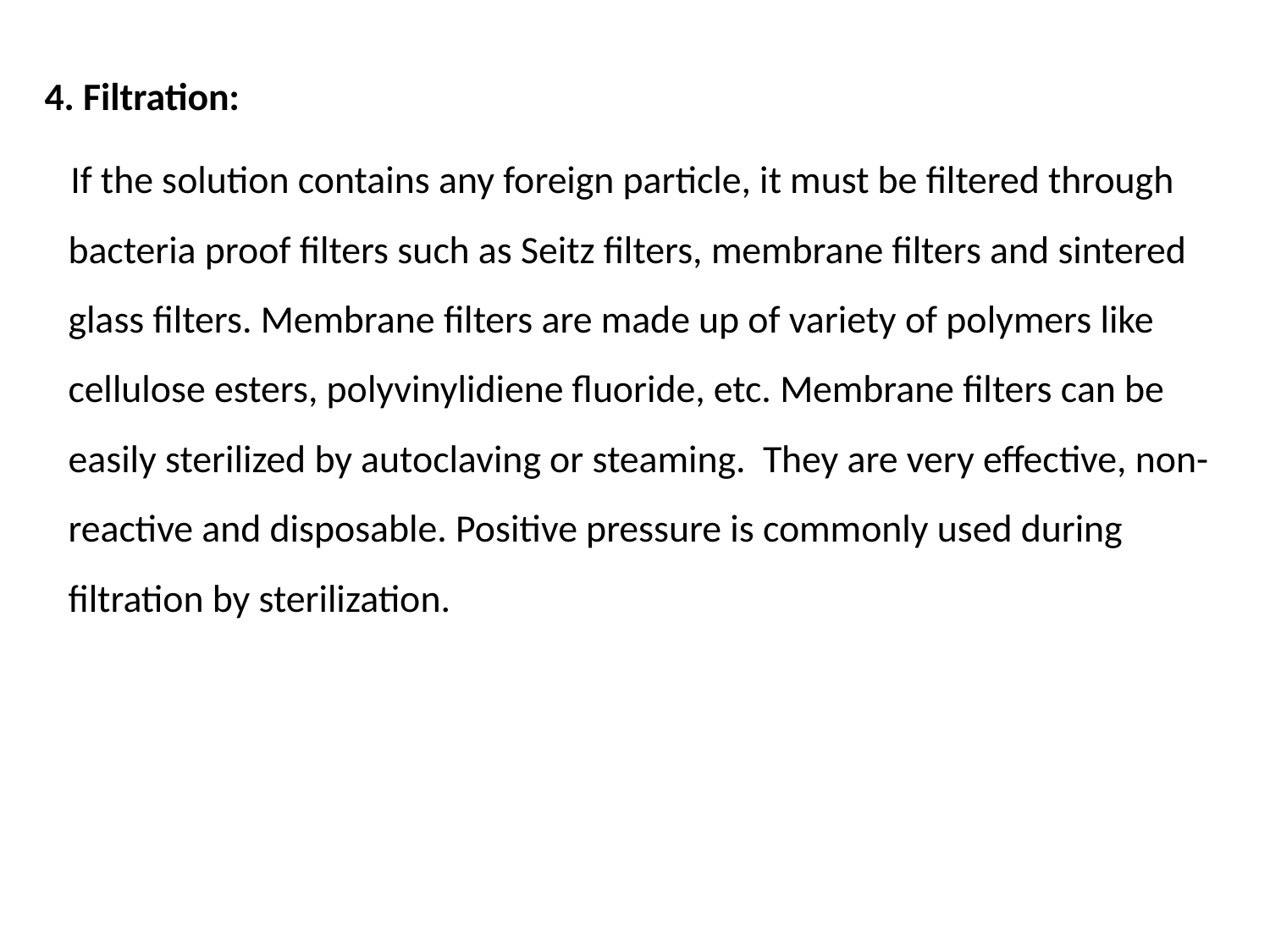

4. Filtration:
   If the solution contains any foreign particle, it must be filtered through bacteria proof filters such as Seitz filters, membrane filters and sintered glass filters. Membrane filters are made up of variety of polymers like cellulose esters, polyvinylidiene fluoride, etc. Membrane filters can be easily sterilized by autoclaving or steaming.  They are very effective, non-reactive and disposable. Positive pressure is commonly used during filtration by sterilization.